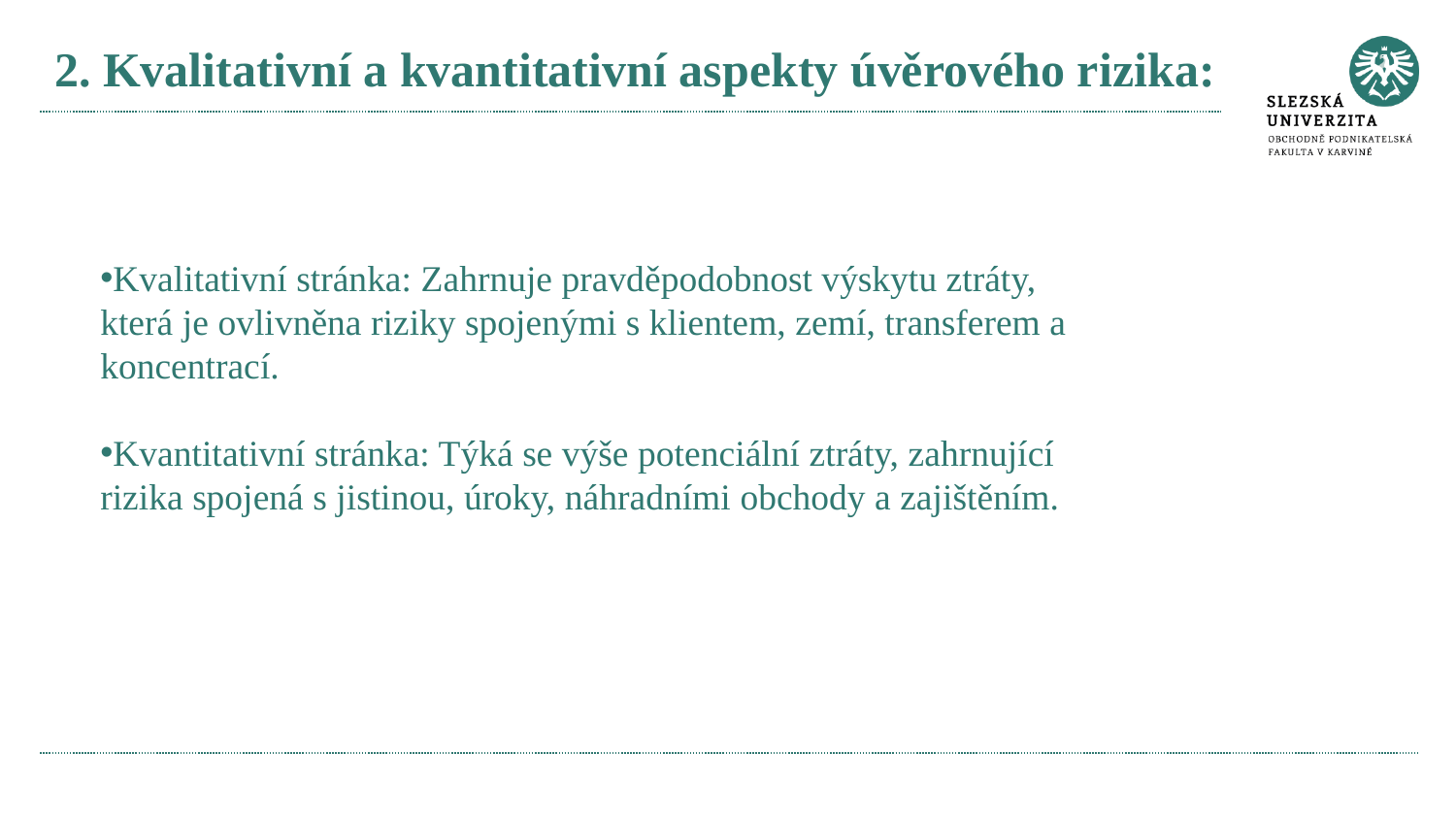

# 2. Kvalitativní a kvantitativní aspekty úvěrového rizika:
Kvalitativní stránka: Zahrnuje pravděpodobnost výskytu ztráty, která je ovlivněna riziky spojenými s klientem, zemí, transferem a koncentrací.

Kvantitativní stránka: Týká se výše potenciální ztráty, zahrnující rizika spojená s jistinou, úroky, náhradními obchody a zajištěním.